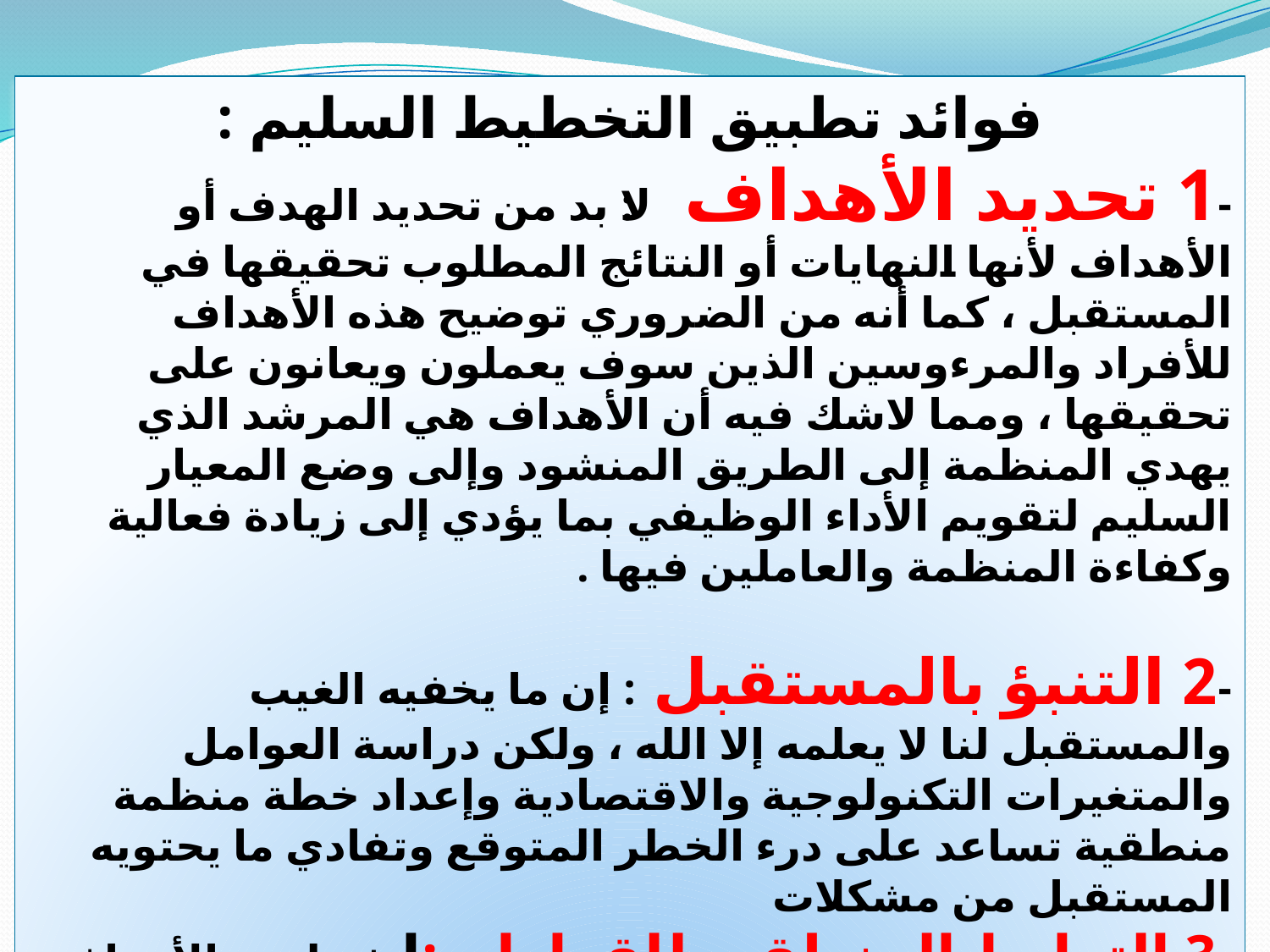

فوائد تطبيق التخطيط السليم :
-1 تحديد الأهداف :لا بد من تحديد الهدف أو الأهداف لأنها النهايات أو النتائج المطلوب تحقيقها في المستقبل ، كما أنه من الضروري توضيح هذه الأهداف للأفراد والمرءوسين الذين سوف يعملون ويعانون على تحقيقها ، ومما لاشك فيه أن الأهداف هي المرشد الذي يهدي المنظمة إلى الطريق المنشود وإلى وضع المعيار السليم لتقويم الأداء الوظيفي بما يؤدي إلى زيادة فعالية وكفاءة المنظمة والعاملين فيها .

-2 التنبؤ بالمستقبل : إن ما يخفيه الغيب والمستقبل لنا لا يعلمه إلا الله ، ولكن دراسة العوامل والمتغيرات التكنولوجية والاقتصادية وإعداد خطة منظمة منطقية تساعد على درء الخطر المتوقع وتفادي ما يحتويه المستقبل من مشكلات
-3 الترابط المنطقي للقرارات:إن بلورة الأهداف ووضوحها يؤدي إلى الترابط بين القرارات الصادرة من الرئيس إلى المرؤوسين وكذلك الترابط بين الأهداف الكلية والأساسية للمنظمة بصفة عامة .